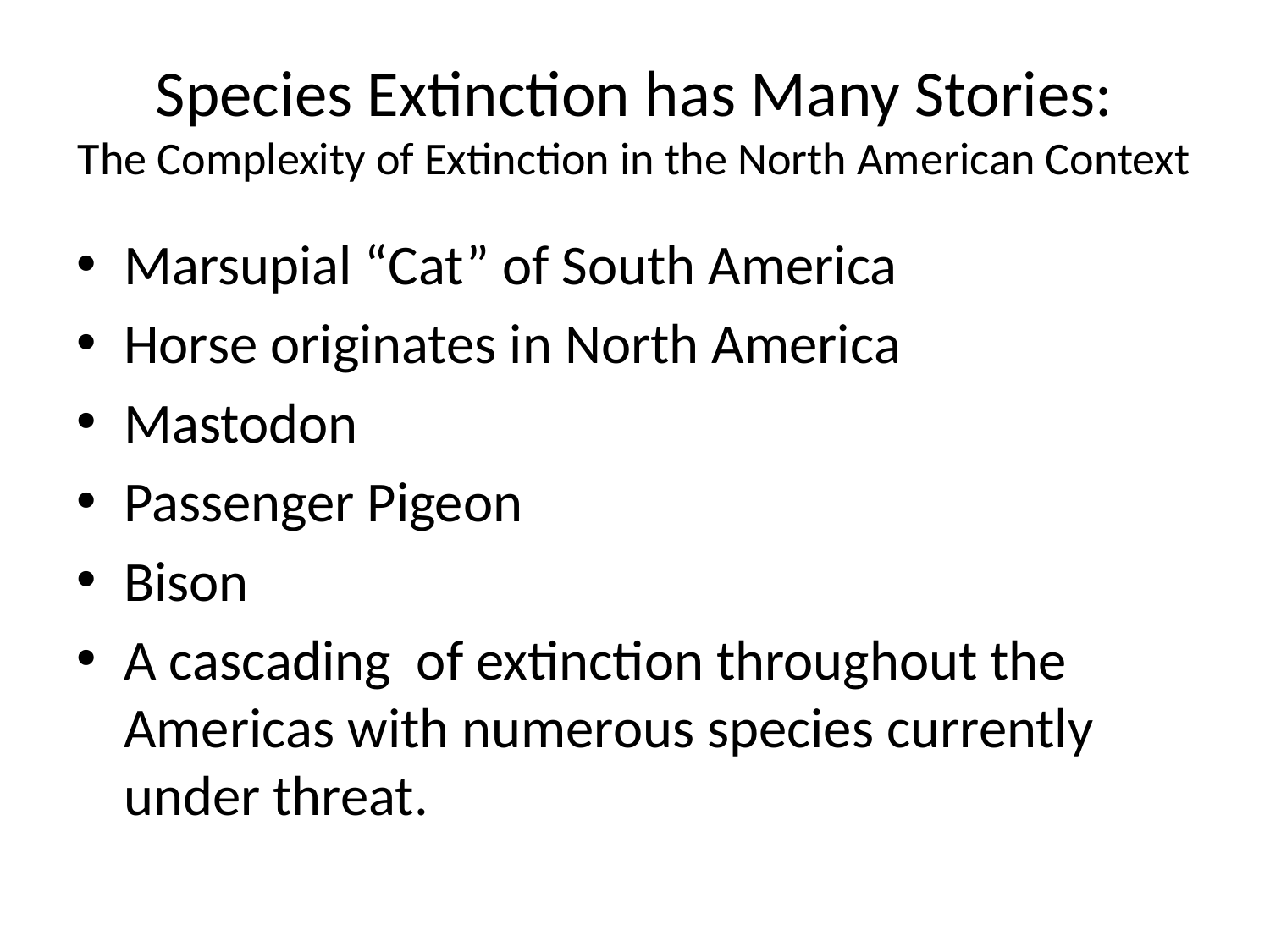

# Species Extinction has Many Stories: The Complexity of Extinction in the North American Context
Marsupial “Cat” of South America
Horse originates in North America
Mastodon
Passenger Pigeon
Bison
A cascading  of extinction throughout the Americas with numerous species currently under threat.